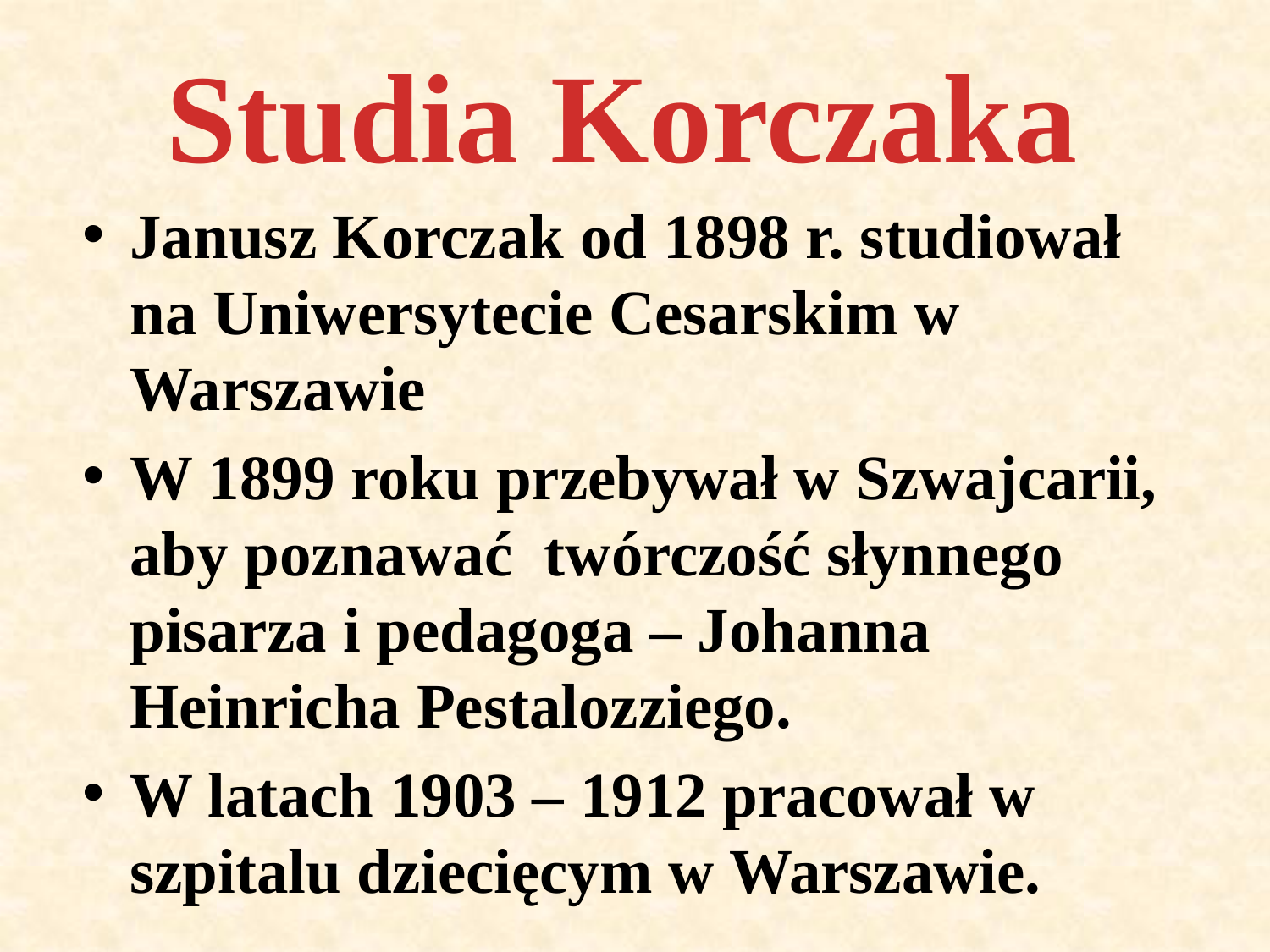

Studia Korczaka
Janusz Korczak od 1898 r. studiował na Uniwersytecie Cesarskim w Warszawie
W 1899 roku przebywał w Szwajcarii, aby poznawać  twórczość słynnego pisarza i pedagoga – Johanna Heinricha Pestalozziego.
W latach 1903 – 1912 pracował w szpitalu dziecięcym w Warszawie.